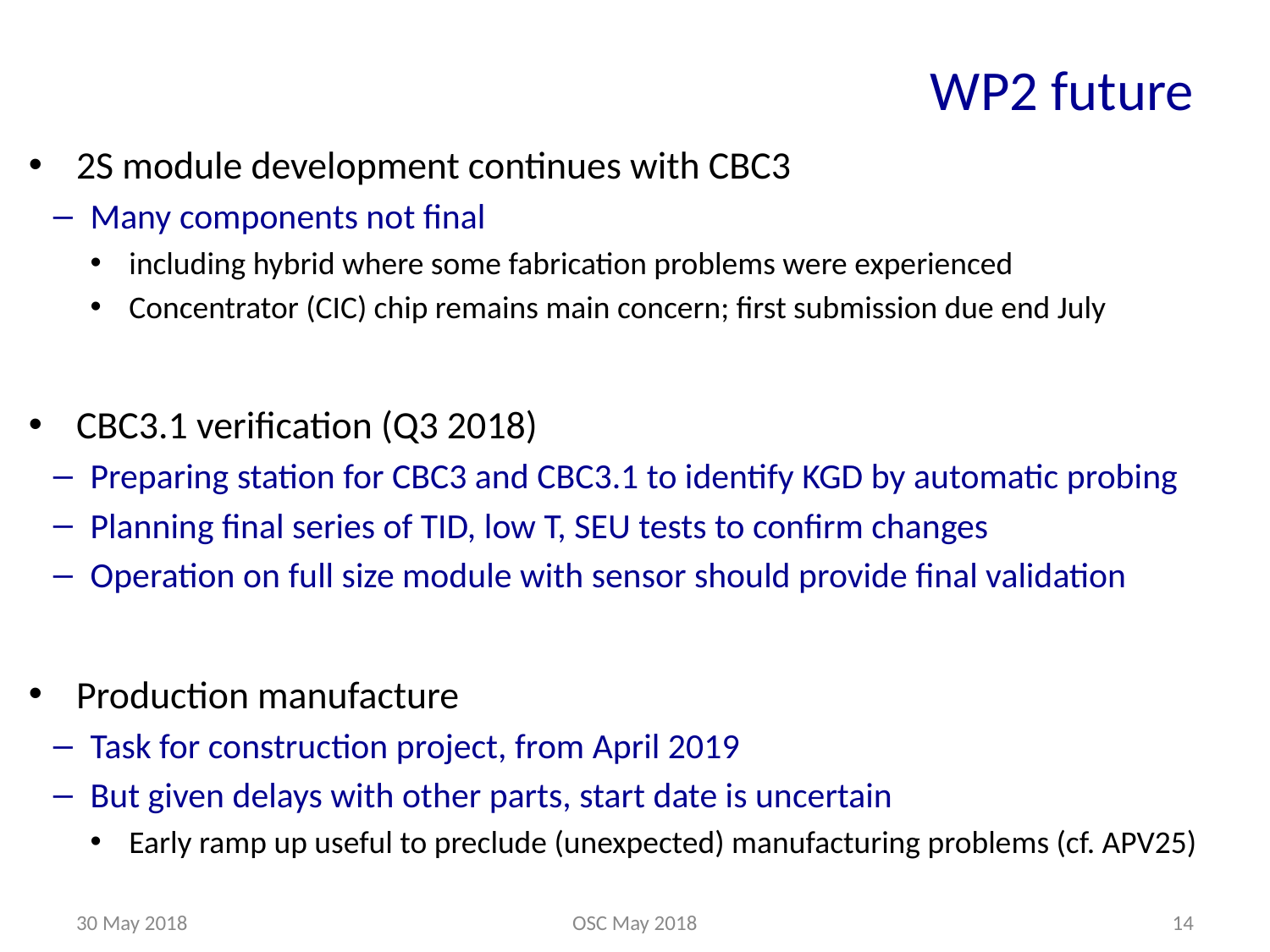

# WP2 future
2S module development continues with CBC3
Many components not final
including hybrid where some fabrication problems were experienced
Concentrator (CIC) chip remains main concern; first submission due end July

CBC3.1 verification (Q3 2018)
Preparing station for CBC3 and CBC3.1 to identify KGD by automatic probing
Planning final series of TID, low T, SEU tests to confirm changes
Operation on full size module with sensor should provide final validation

Production manufacture
Task for construction project, from April 2019
But given delays with other parts, start date is uncertain
Early ramp up useful to preclude (unexpected) manufacturing problems (cf. APV25)

30 May 2018
OSC May 2018
14